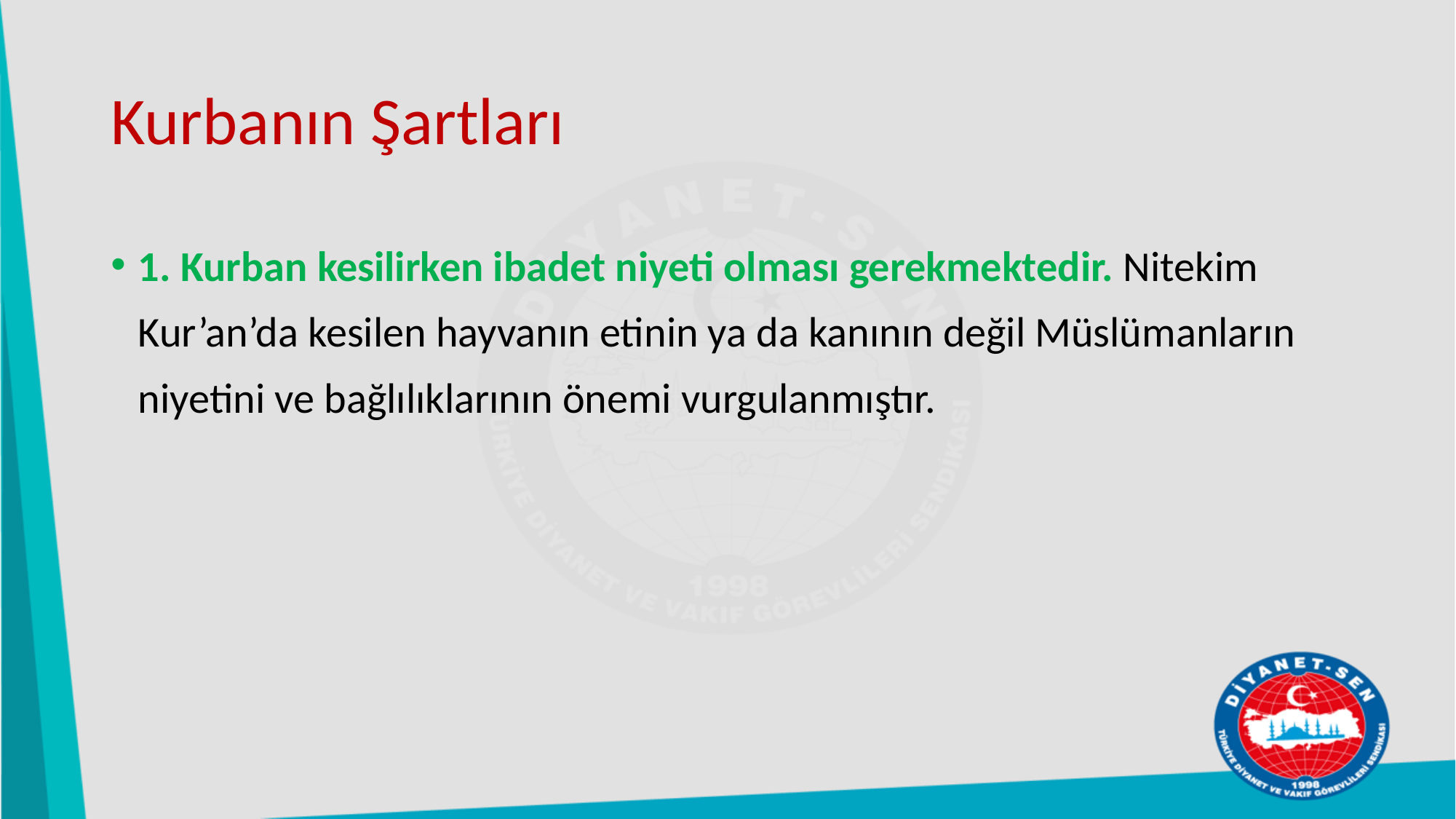

# Kurbanın Şartları
1. Kurban kesilirken ibadet niyeti olması gerekmektedir. Nitekim Kur’an’da kesilen hayvanın etinin ya da kanının değil Müslümanların niyetini ve bağlılıklarının önemi vurgulanmıştır.